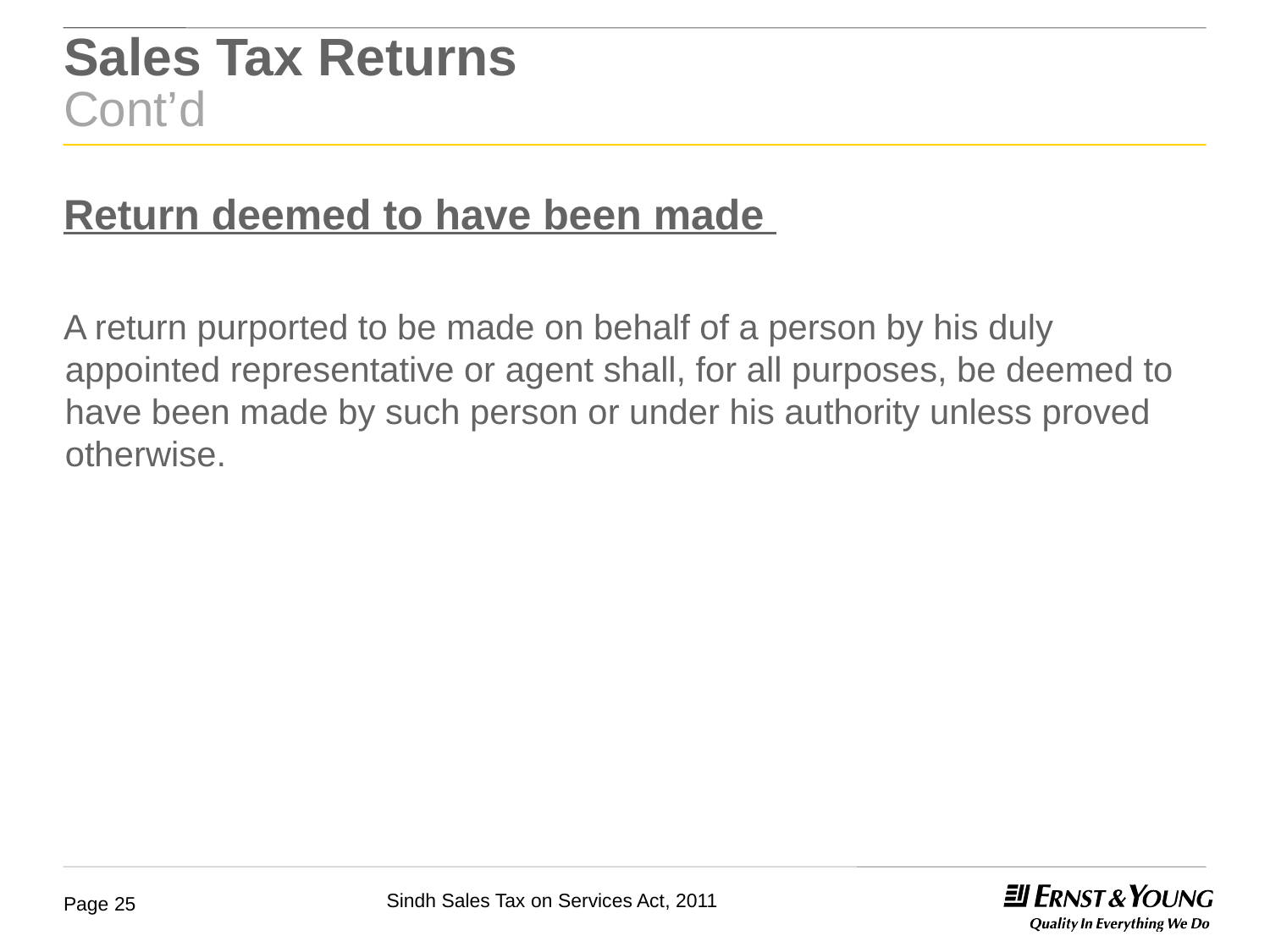

# Sales Tax Returns Cont’d
Return deemed to have been made

A return purported to be made on behalf of a person by his duly appointed representative or agent shall, for all purposes, be deemed to have been made by such person or under his authority unless proved otherwise.